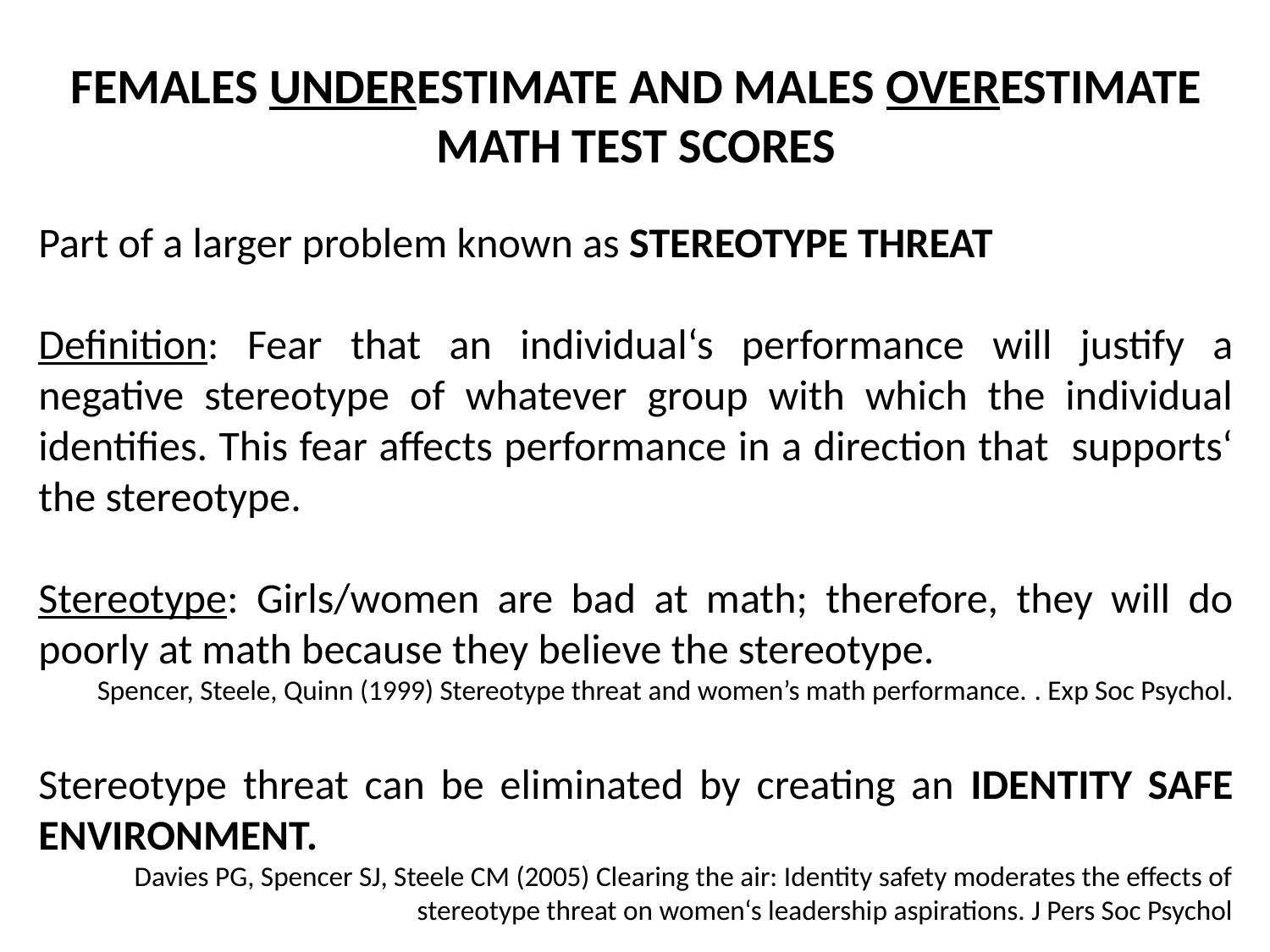

Females underestimate and males overestimate math test scores
Part of a larger problem known as STEREOTYPE THREAT

Definition: Fear that an individual‘s performance will justify a negative stereotype of whatever group with which the individual identifies. This fear affects performance in a direction that  supports‘ the stereotype.

Stereotype: Girls/women are bad at math; therefore, they will do poorly at math because they believe the stereotype.
Spencer, Steele, Quinn (1999) Stereotype threat and women’s math performance. . Exp Soc Psychol.

Stereotype threat can be eliminated by creating an IDENTITY SAFE ENVIRONMENT.
Davies PG, Spencer SJ, Steele CM (2005) Clearing the air: Identity safety moderates the effects of stereotype threat on women‘s leadership aspirations. J Pers Soc Psychol